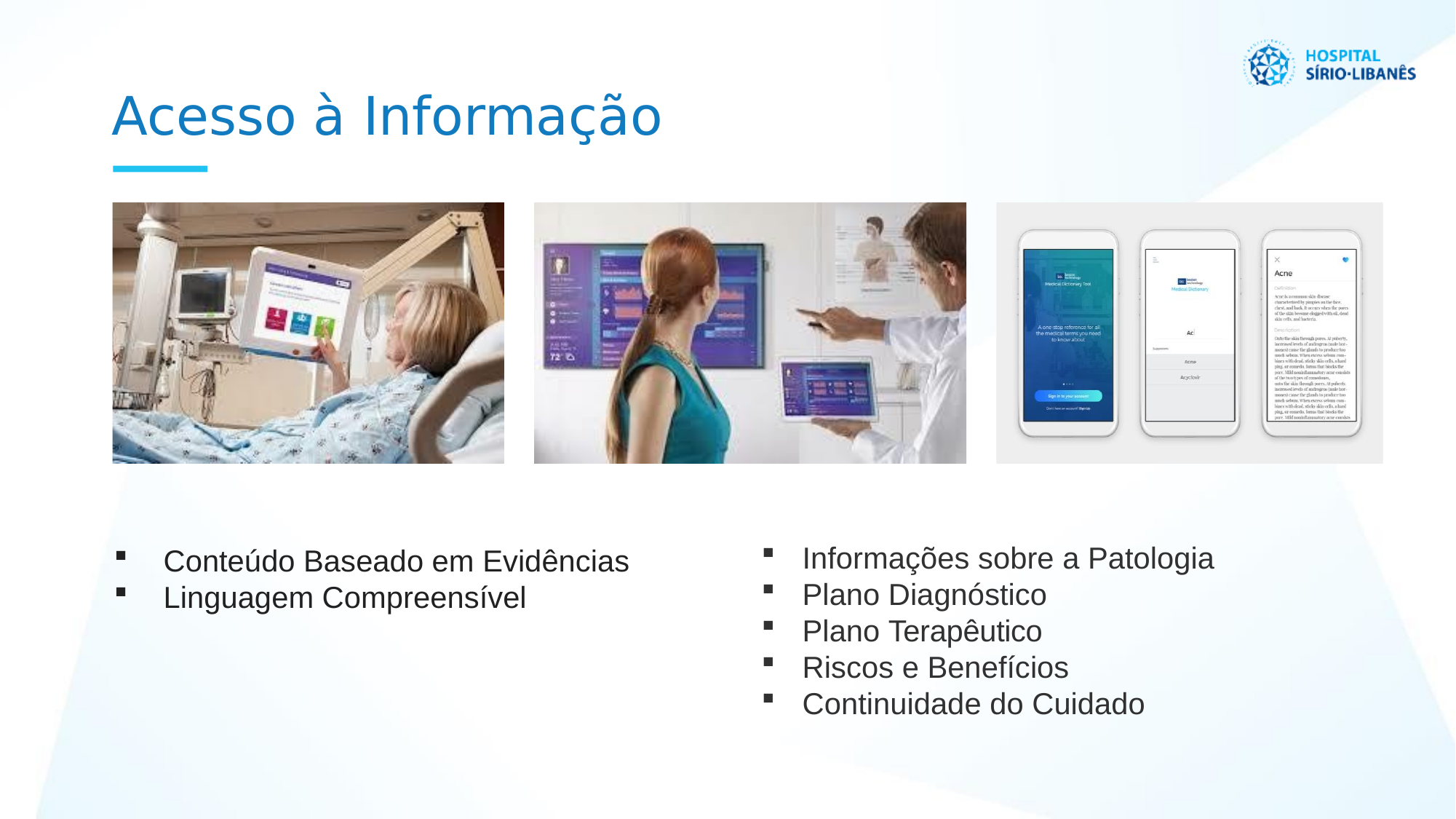

# Acesso à Informação

Informações sobre a Patologia
Plano Diagnóstico
Plano Terapêutico
Riscos e Benefícios
Continuidade do Cuidado
Conteúdo Baseado em Evidências
Linguagem Compreensível